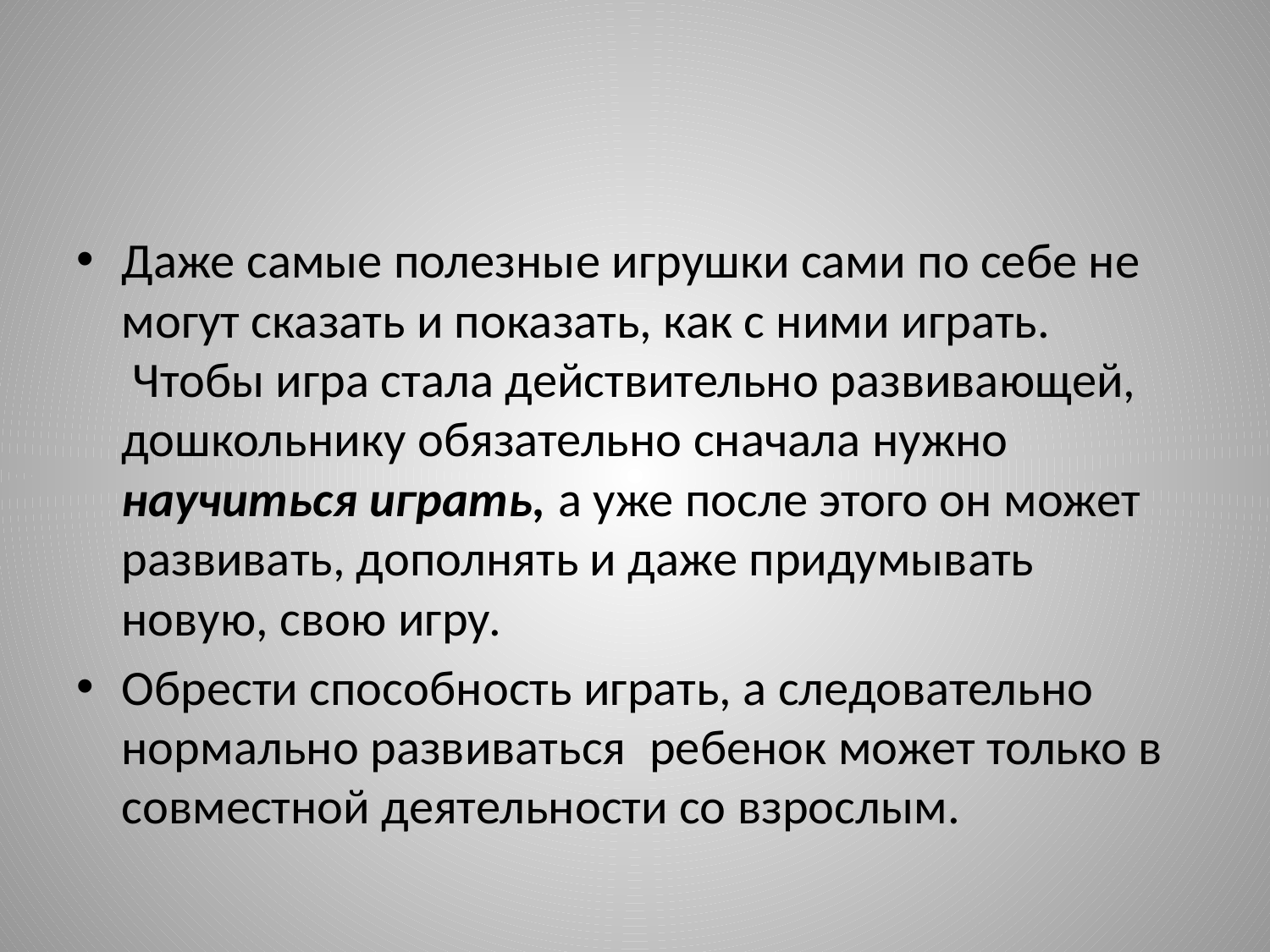

#
Даже самые полезные игрушки сами по себе не могут сказать и показать, как с ними играть.  Чтобы игра стала действительно развивающей, дошкольнику обязательно сначала нужно научиться играть, а уже после этого он может развивать, дополнять и даже придумывать новую, свою игру.
Обрести способность играть, а следовательно нормально развиваться  ребенок может только в  совместной деятельности со взрослым.